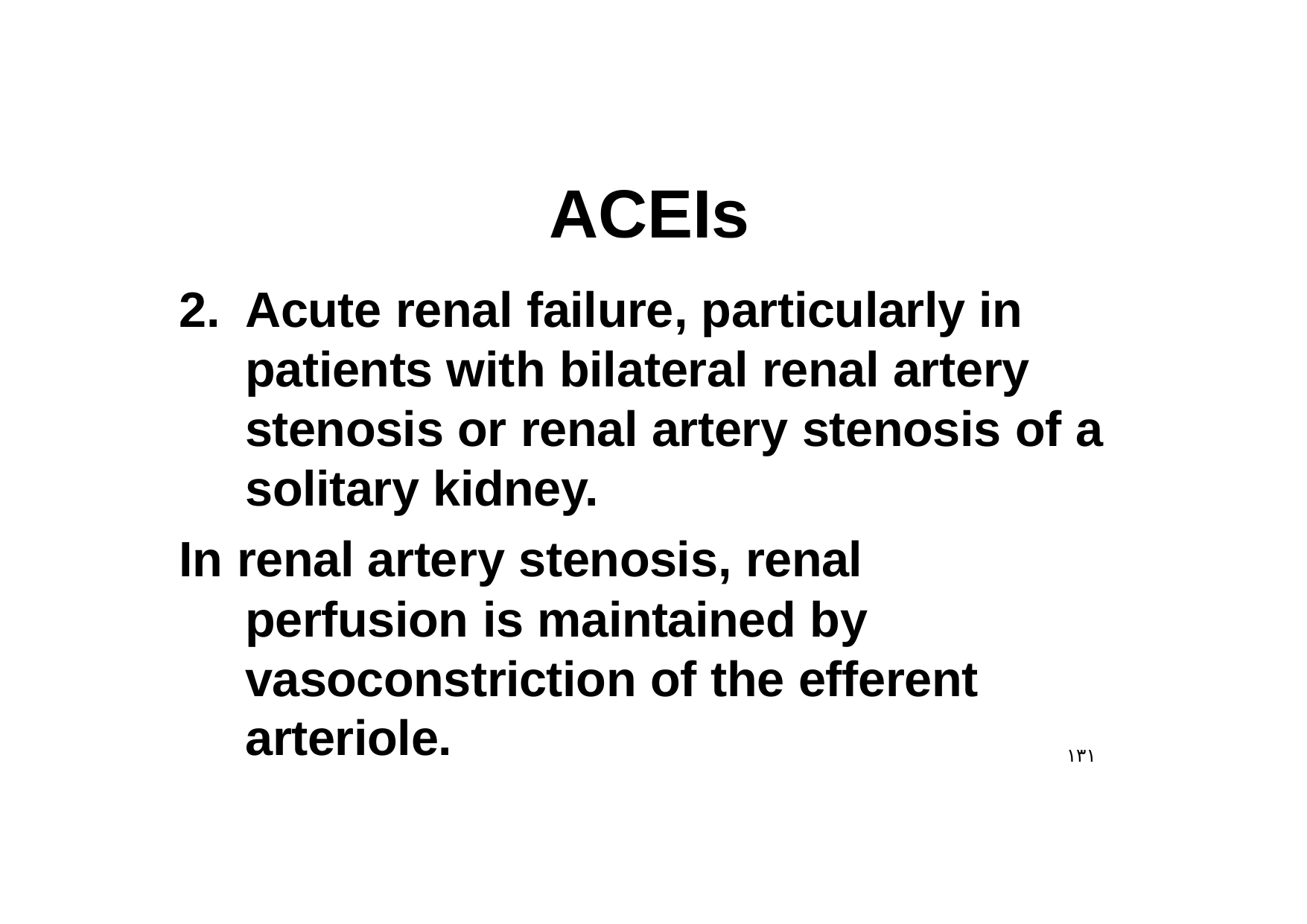

# ACEIs

2.	Acute renal failure, particularly in patients with bilateral renal artery stenosis or renal artery stenosis of a solitary kidney.
In renal artery stenosis, renal perfusion is maintained by vasoconstriction of the efferent arteriole.

١٣١